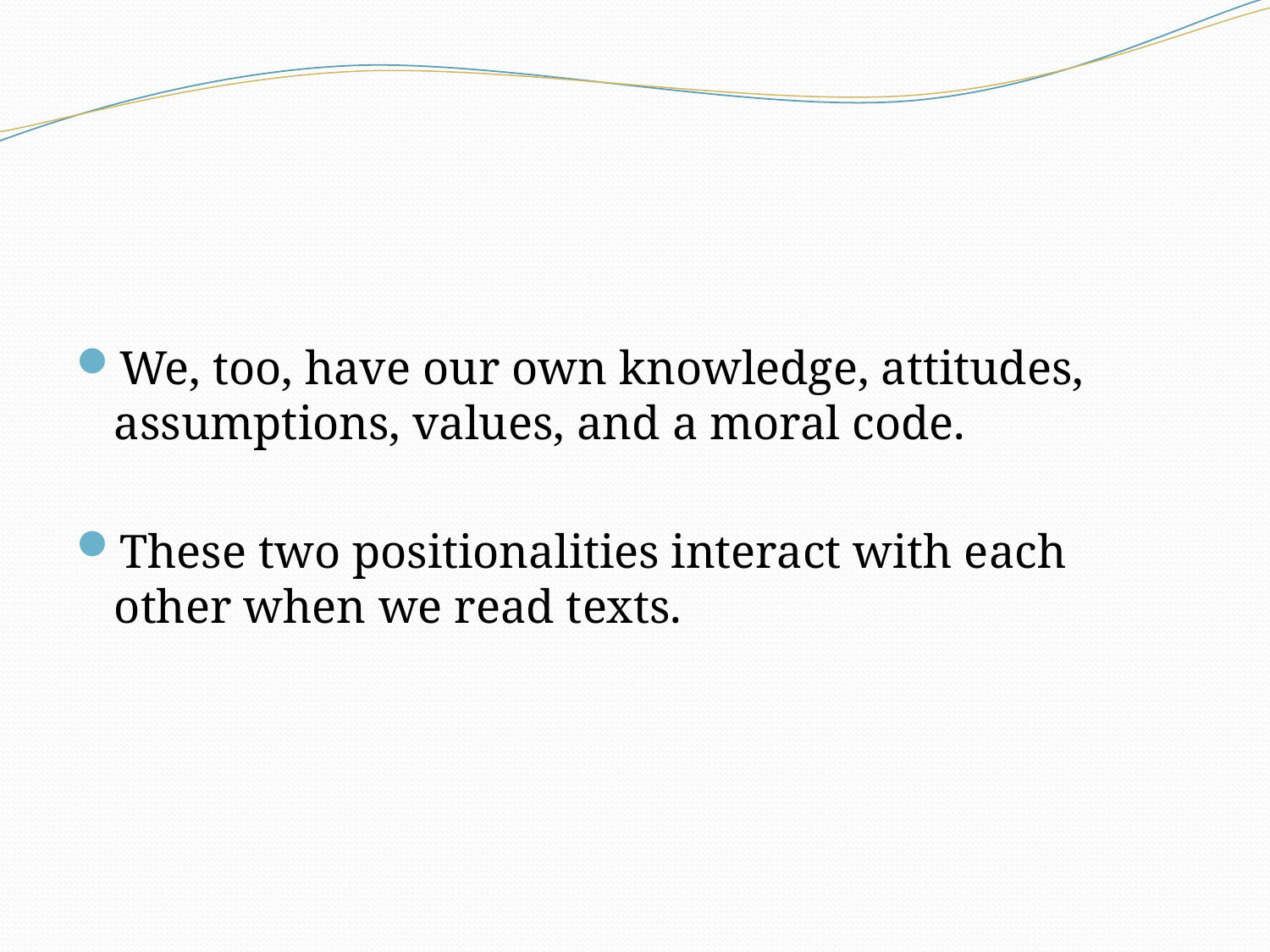

#

We, too, have our own knowledge, attitudes, assumptions, values, and a moral code.

These two positionalities interact with each other when we read texts.